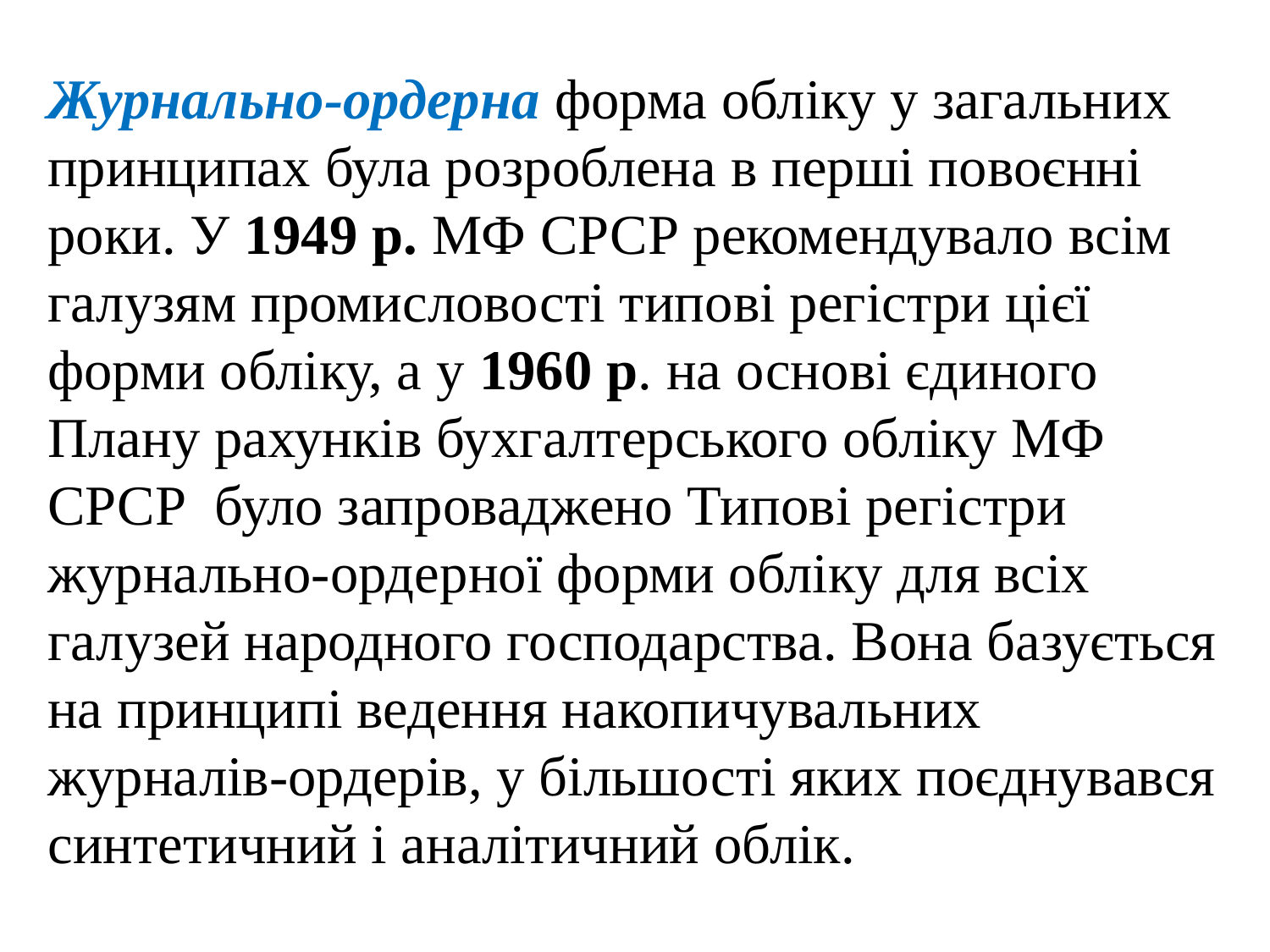

Журнально-ордерна форма обліку у загальних принципах була розроблена в перші повоєнні роки. У 1949 р. МФ СРСР рекомендувало всім галузям промисловості типові регістри цієї форми обліку, а у 1960 р. на основі єдиного Плану рахунків бухгалтерського обліку МФ СРСР  було запроваджено Типові регістри журнально-ордерної форми обліку для всіх галузей народного господарства. Вона базується на принципі ведення накопичувальних журналів-ордерів, у більшості яких поєднувався синтетичний і аналітичний облік.